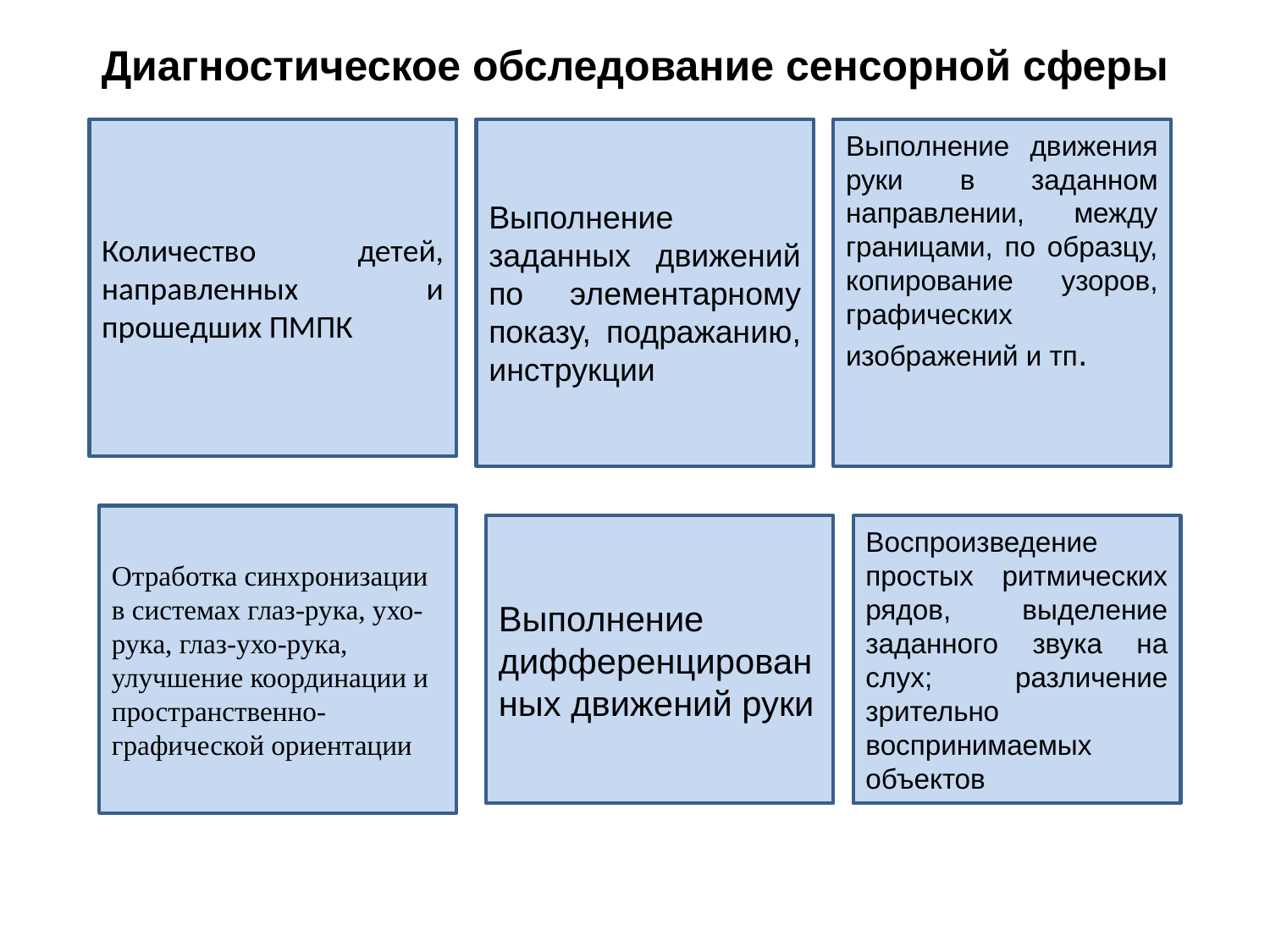

# Диагностическое обследование сенсорной сферы

Количество детей, направленных и прошедших ПМПК
Выполнение заданных движений по элементарному показу, подражанию, инструкции
Выполнение движения руки в заданном направлении, между границами, по образцу, копирование узоров, графических изображений и тп.

Отработка синхронизации в системах глаз-рука, ухо-рука, глаз-ухо-рука, улучшение координации и пространственно-графической ориентации
Выполнение дифференцированных движений руки
Воспроизведение простых ритмических рядов, выделение заданного звука на слух; различение зрительно воспринимаемых объектов